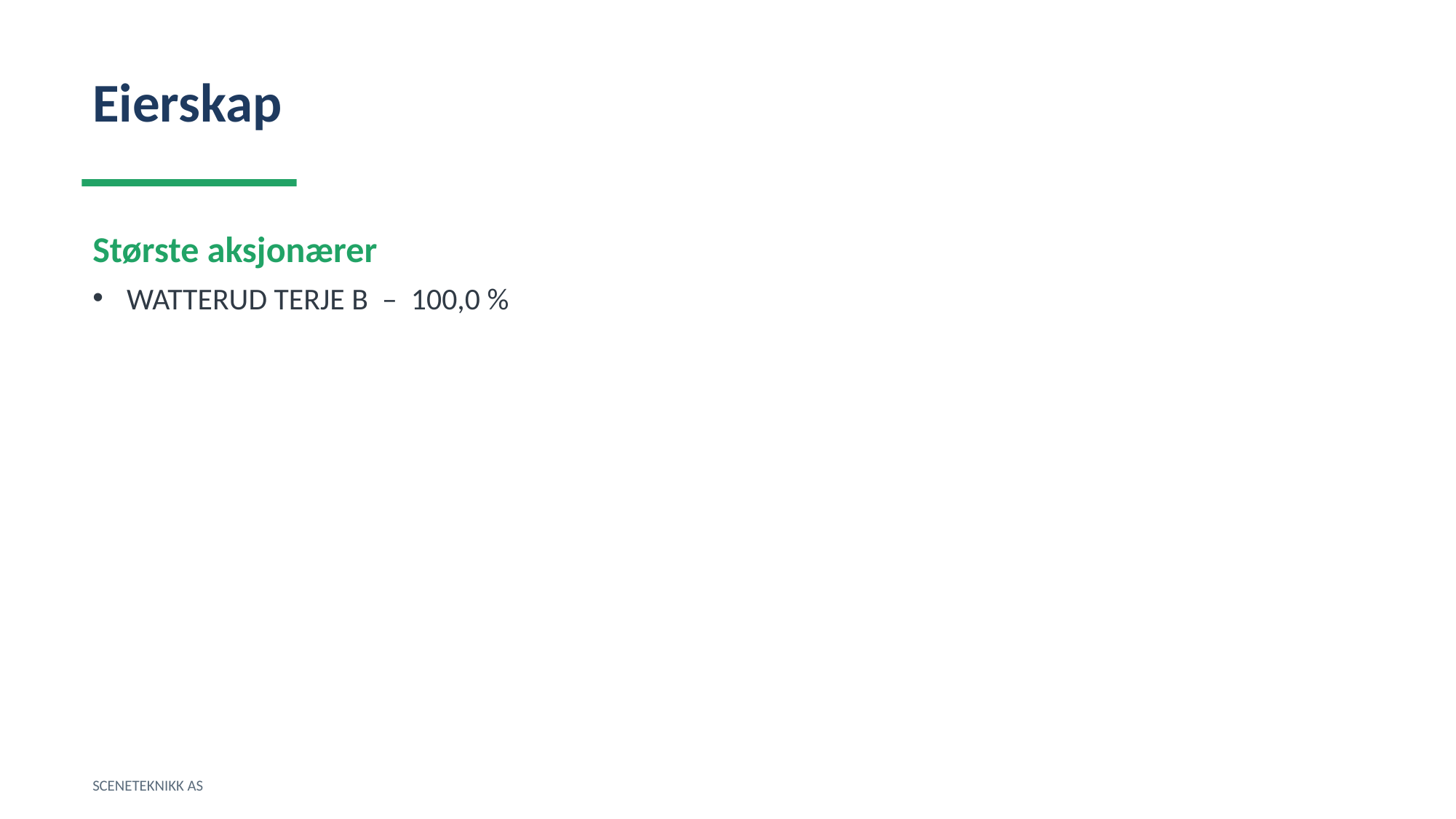

Eierskap

Største aksjonærer
WATTERUD TERJE B  –  100,0 %
SCENETEKNIKK AS